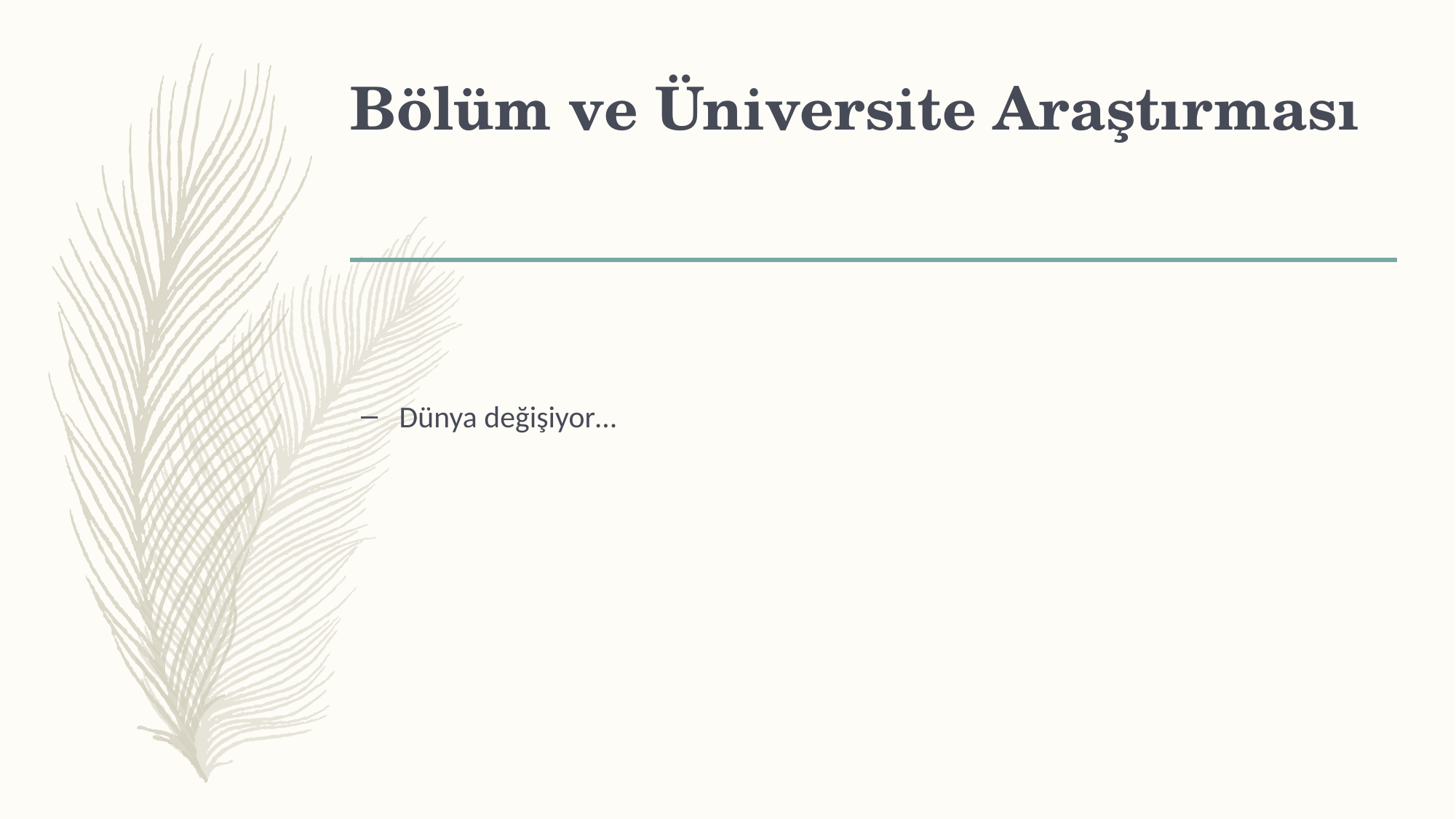

# Bölüm ve Üniversite Araştırması
Dünya değişiyor…